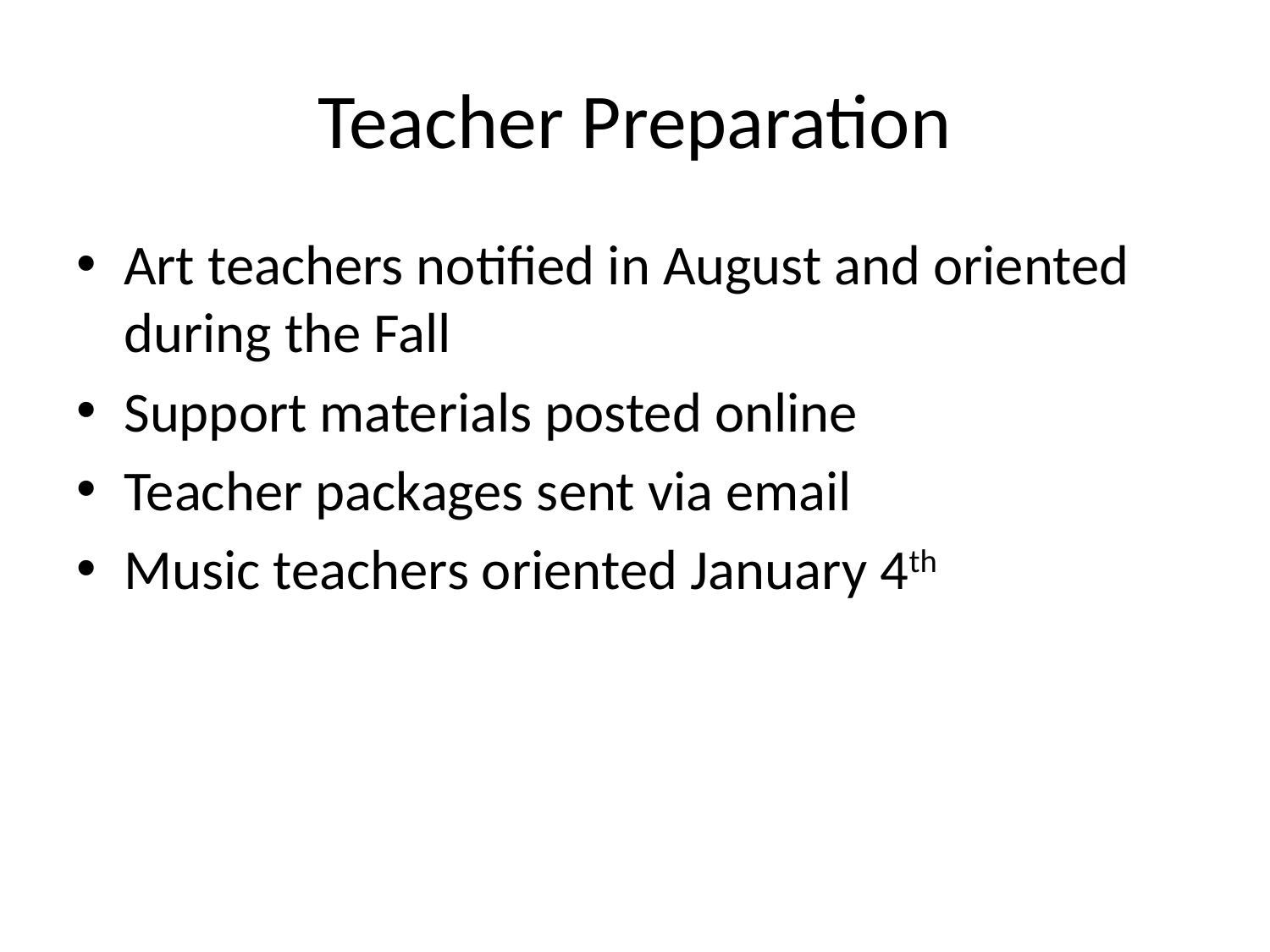

# Teacher Preparation
Art teachers notified in August and oriented during the Fall
Support materials posted online
Teacher packages sent via email
Music teachers oriented January 4th